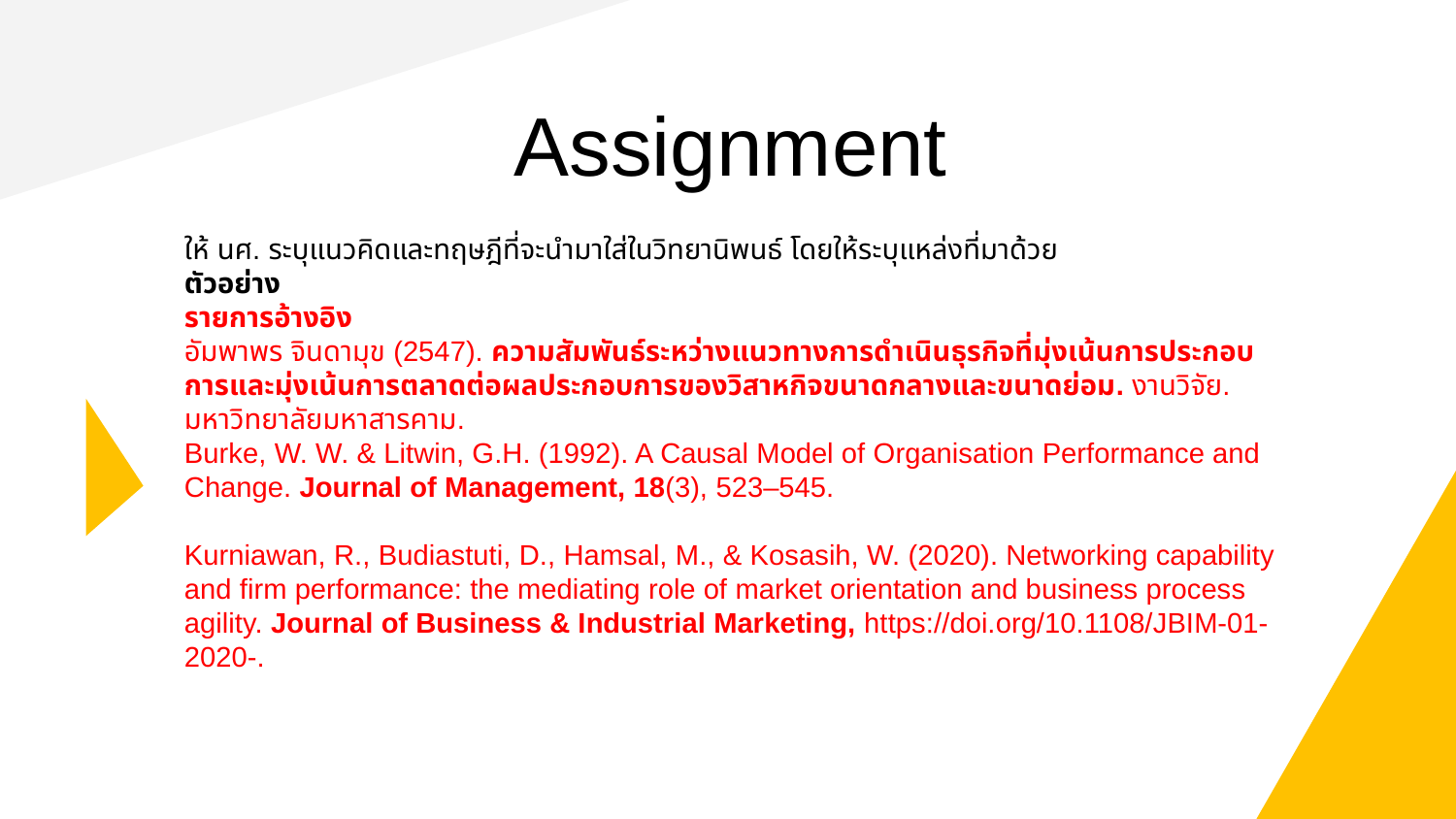

# Assignment
ให้ นศ. ระบุแนวคิดและทฤษฎีที่จะนำมาใส่ในวิทยานิพนธ์ โดยให้ระบุแหล่งที่มาด้วย
ตัวอย่าง
รายการอ้างอิง
อัมพาพร จินดามุข (2547). ความสัมพันธ์ระหว่างแนวทางการดำเนินธุรกิจที่มุ่งเน้นการประกอบการและมุ่งเน้นการตลาดต่อผลประกอบการของวิสาหกิจขนาดกลางและขนาดย่อม. งานวิจัย. มหาวิทยาลัยมหาสารคาม.
Burke, W. W. & Litwin, G.H. (1992). A Causal Model of Organisation Performance and Change. Journal of Management, 18(3), 523–545.

Kurniawan, R., Budiastuti, D., Hamsal, M., & Kosasih, W. (2020). Networking capability and firm performance: the mediating role of market orientation and business process agility. Journal of Business & Industrial Marketing, https://doi.org/10.1108/JBIM-01-2020-.